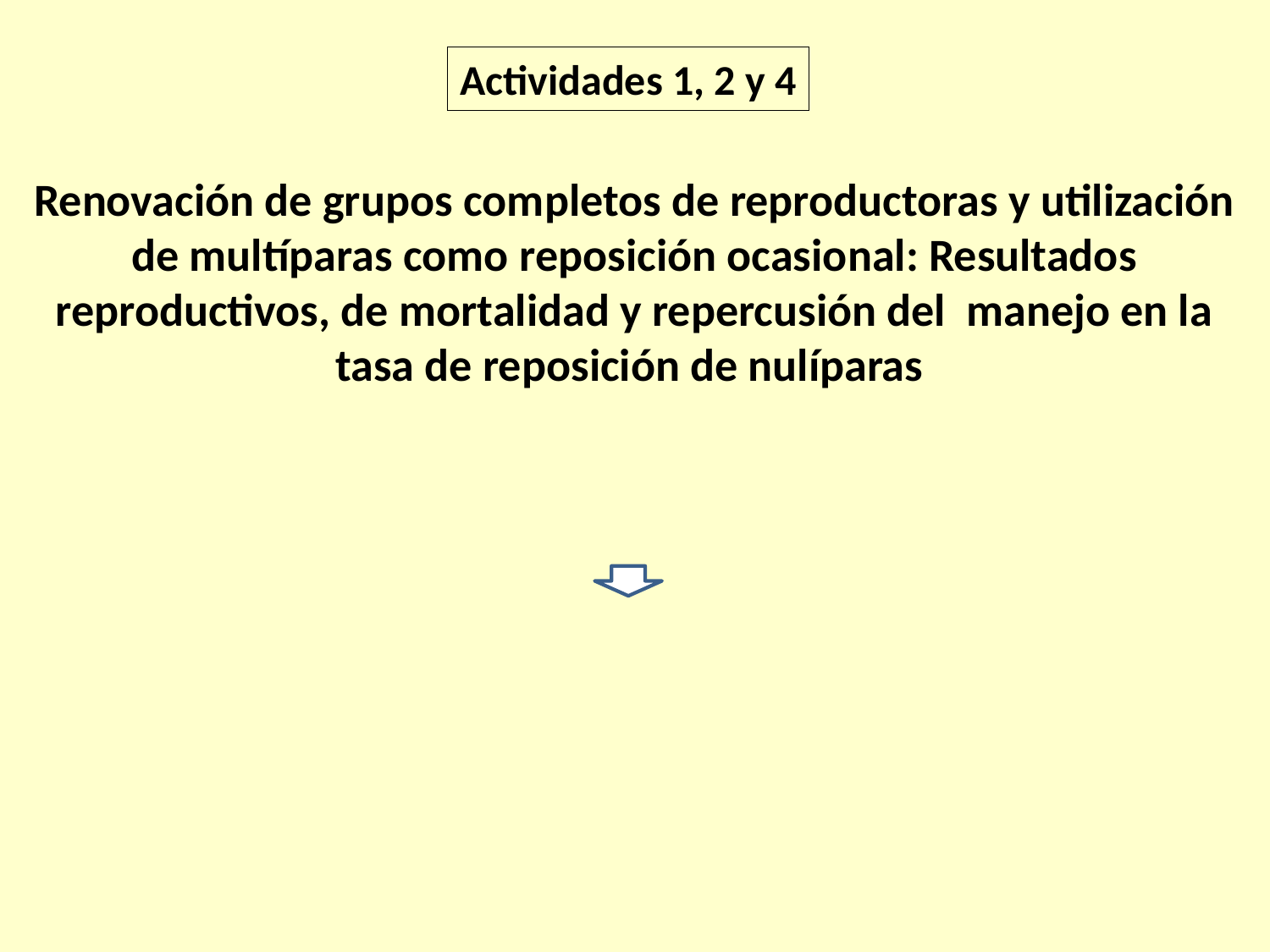

Actividades 1, 2 y 4
Renovación de grupos completos de reproductoras y utilización de multíparas como reposición ocasional: Resultados reproductivos, de mortalidad y repercusión del  manejo en la tasa de reposición de nulíparas